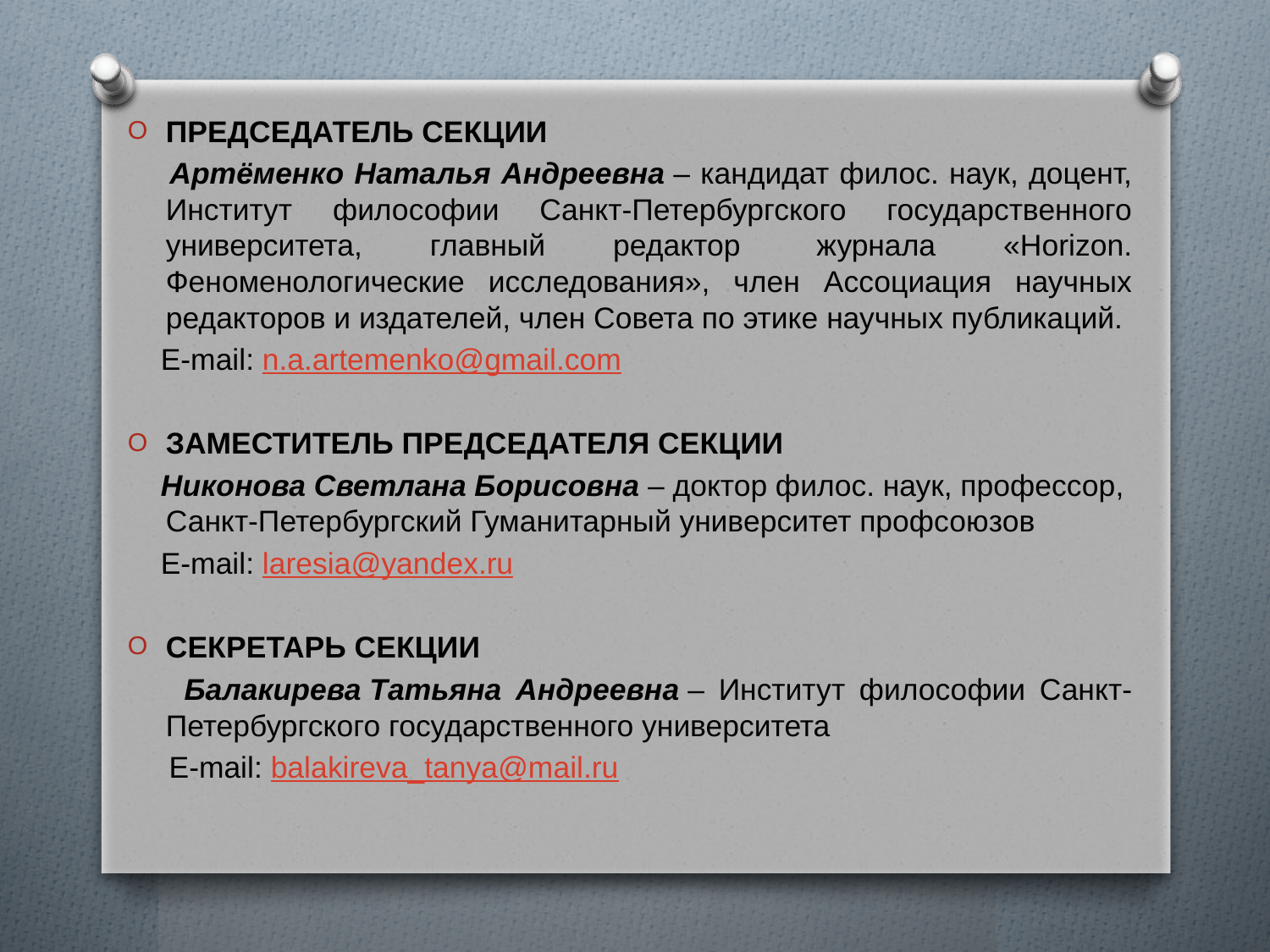

ПРЕДСЕДАТЕЛЬ СЕКЦИИ
    Артёменко Наталья Андреевна – кандидат филос. наук, доцент, Институт философии Санкт-Петербургского государственного университета, главный редактор  журнала «Horizon. Феноменологические исследования», член Ассоциация научных редакторов и издателей, член Совета по этике научных публикаций.
    Е-mail: n.a.artemenko@gmail.com

ЗАМЕСТИТЕЛЬ ПРЕДСЕДАТЕЛЯ СЕКЦИИ
    Никонова Светлана Борисовна – доктор филос. наук, профессор,  Санкт-Петербургский Гуманитарный университет профсоюзов
    Е-mail: laresia@yandex.ru

СЕКРЕТАРЬ СЕКЦИИ
    Балакирева Татьяна Андреевна – Институт философии Санкт-Петербургского государственного университета
     Е-mail: balakireva_tanya@mail.ru